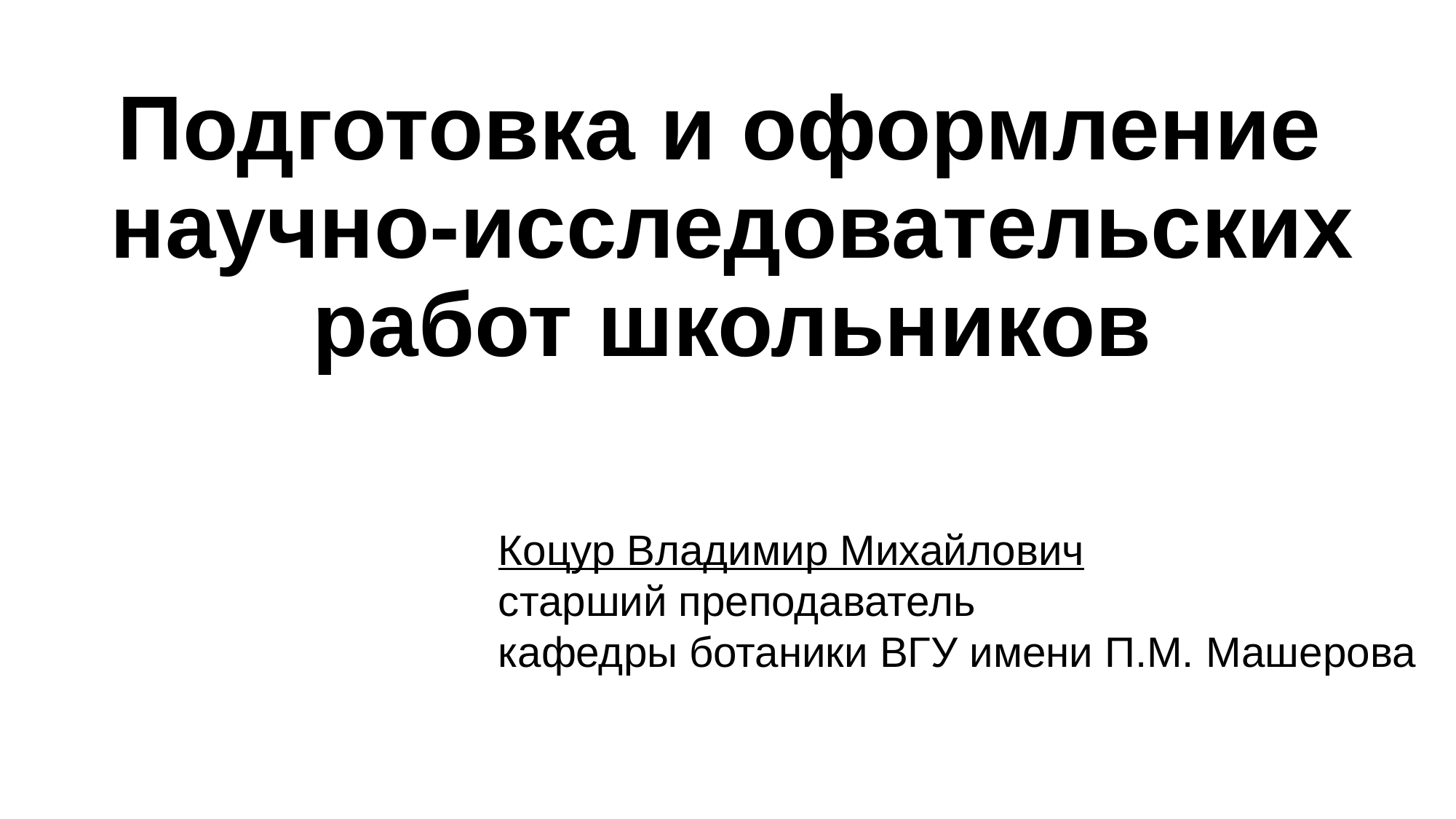

# Подготовка и оформление научно-исследовательских работ школьников
Коцур Владимир Михайлович
старший преподаватель
кафедры ботаники ВГУ имени П.М. Машерова